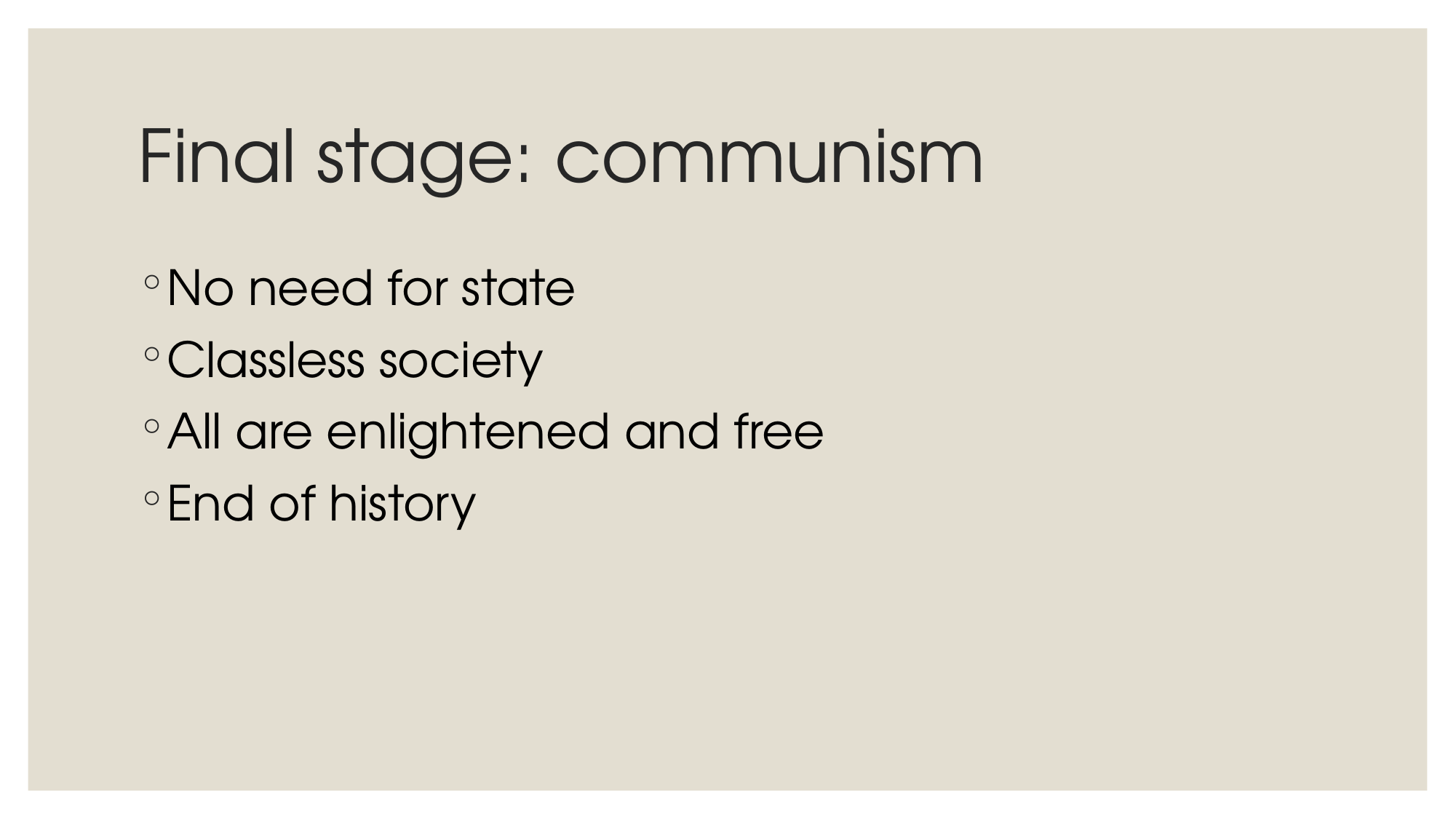

# Final stage: communism
No need for state
Classless society
All are enlightened and free
End of history